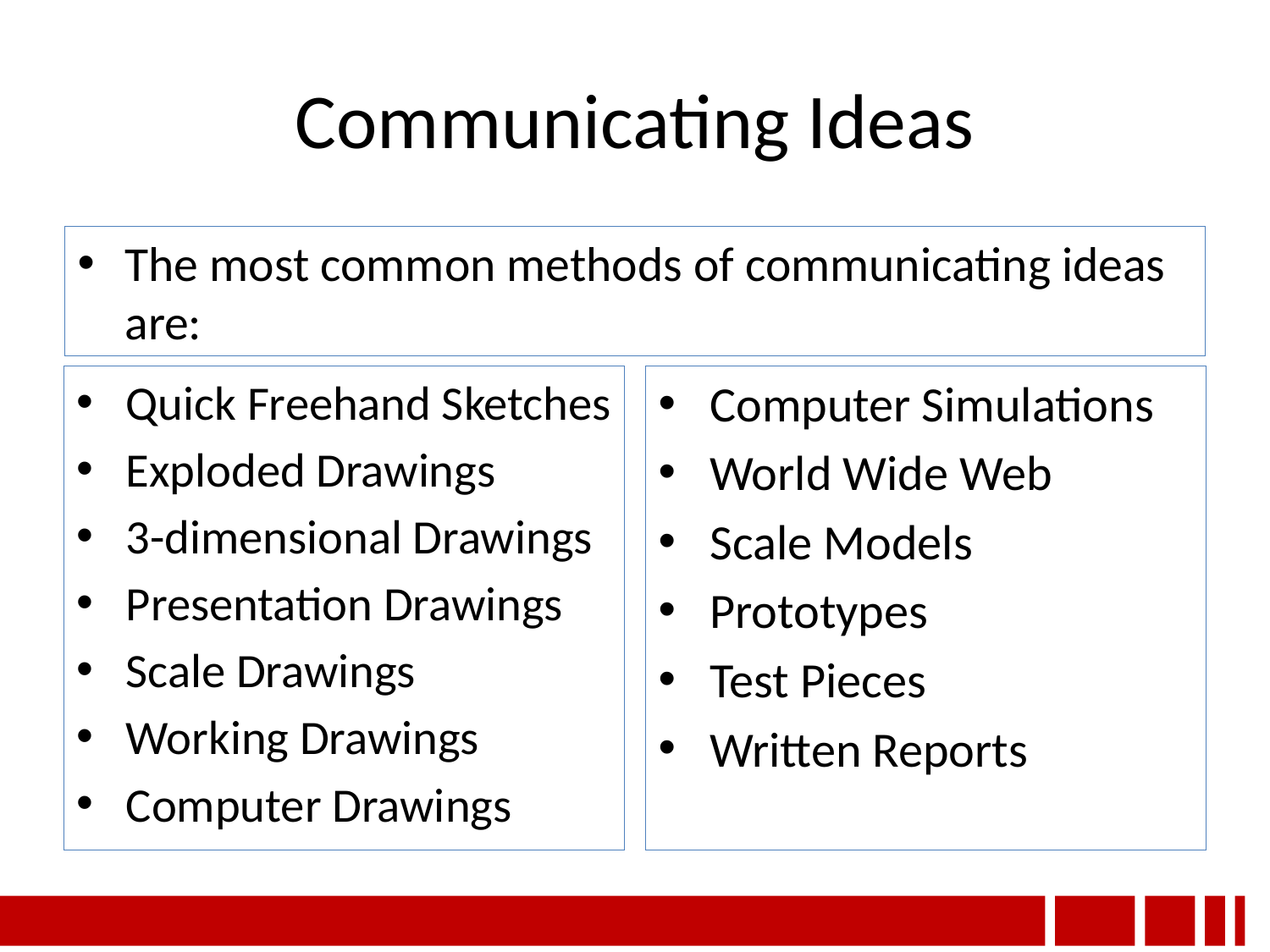

# Communicating Ideas
The most common methods of communicating ideas are:
Quick Freehand Sketches
Exploded Drawings
3-dimensional Drawings
Presentation Drawings
Scale Drawings
Working Drawings
Computer Drawings
Computer Simulations
World Wide Web
Scale Models
Prototypes
Test Pieces
Written Reports